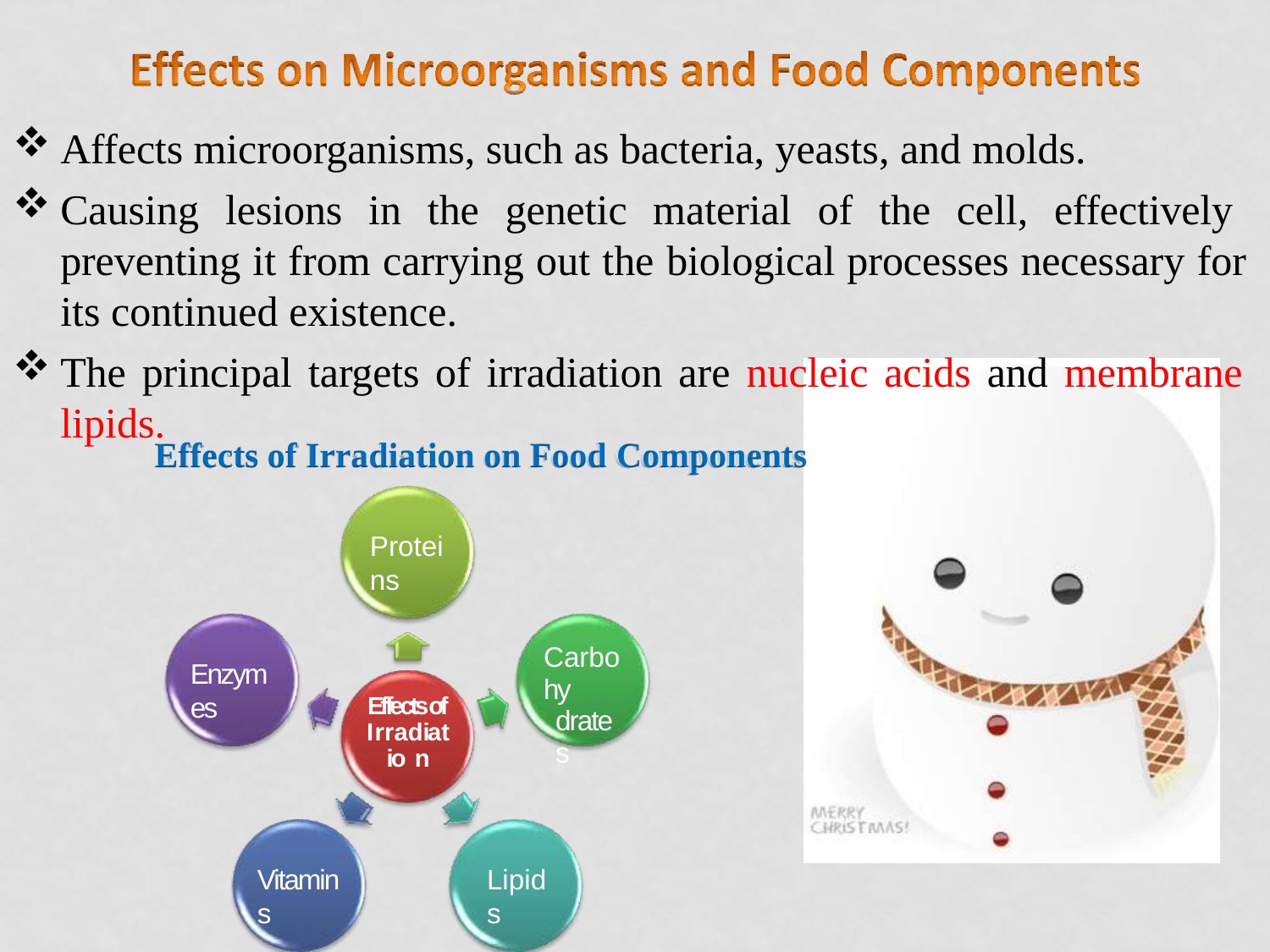

Affects microorganisms, such as bacteria, yeasts, and molds.
Causing lesions in the genetic material of the cell, effectively  preventing it from carrying out the biological processes necessary for  its continued existence.
The principal targets of irradiation are nucleic acids and membrane  lipids.
Effects of Irradiation on Food Components

Proteins

Carbohy
drates
Enzymes

Effects of  Irradiatio  n

Vitamins
Lipids